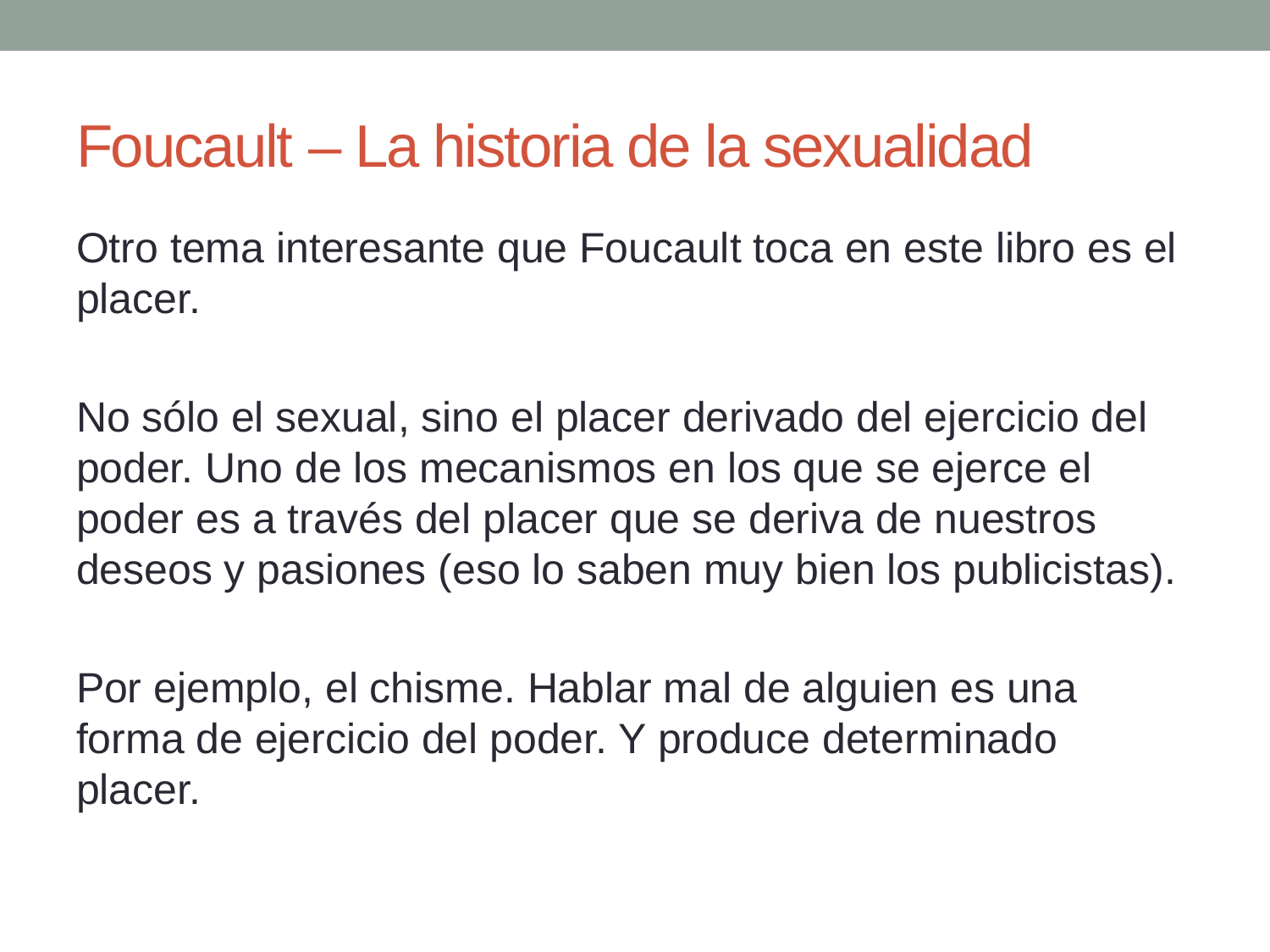

# Foucault – La historia de la sexualidad
Otro tema interesante que Foucault toca en este libro es el placer.

No sólo el sexual, sino el placer derivado del ejercicio del poder. Uno de los mecanismos en los que se ejerce el poder es a través del placer que se deriva de nuestros deseos y pasiones (eso lo saben muy bien los publicistas).

Por ejemplo, el chisme. Hablar mal de alguien es una forma de ejercicio del poder. Y produce determinado placer.